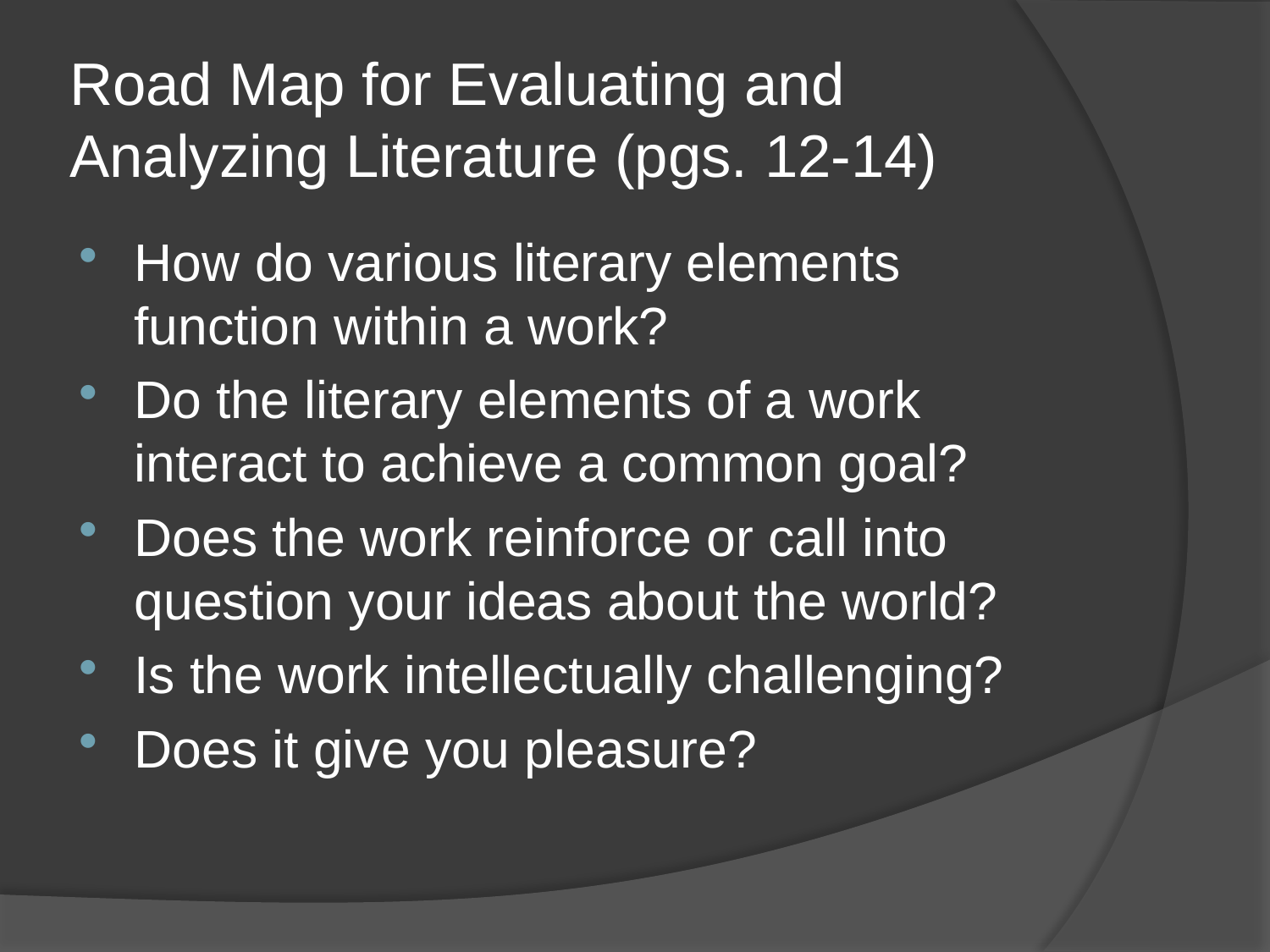

# Road Map for Evaluating and Analyzing Literature (pgs. 12-14)
How do various literary elements function within a work?
Do the literary elements of a work interact to achieve a common goal?
Does the work reinforce or call into question your ideas about the world?
Is the work intellectually challenging?
Does it give you pleasure?